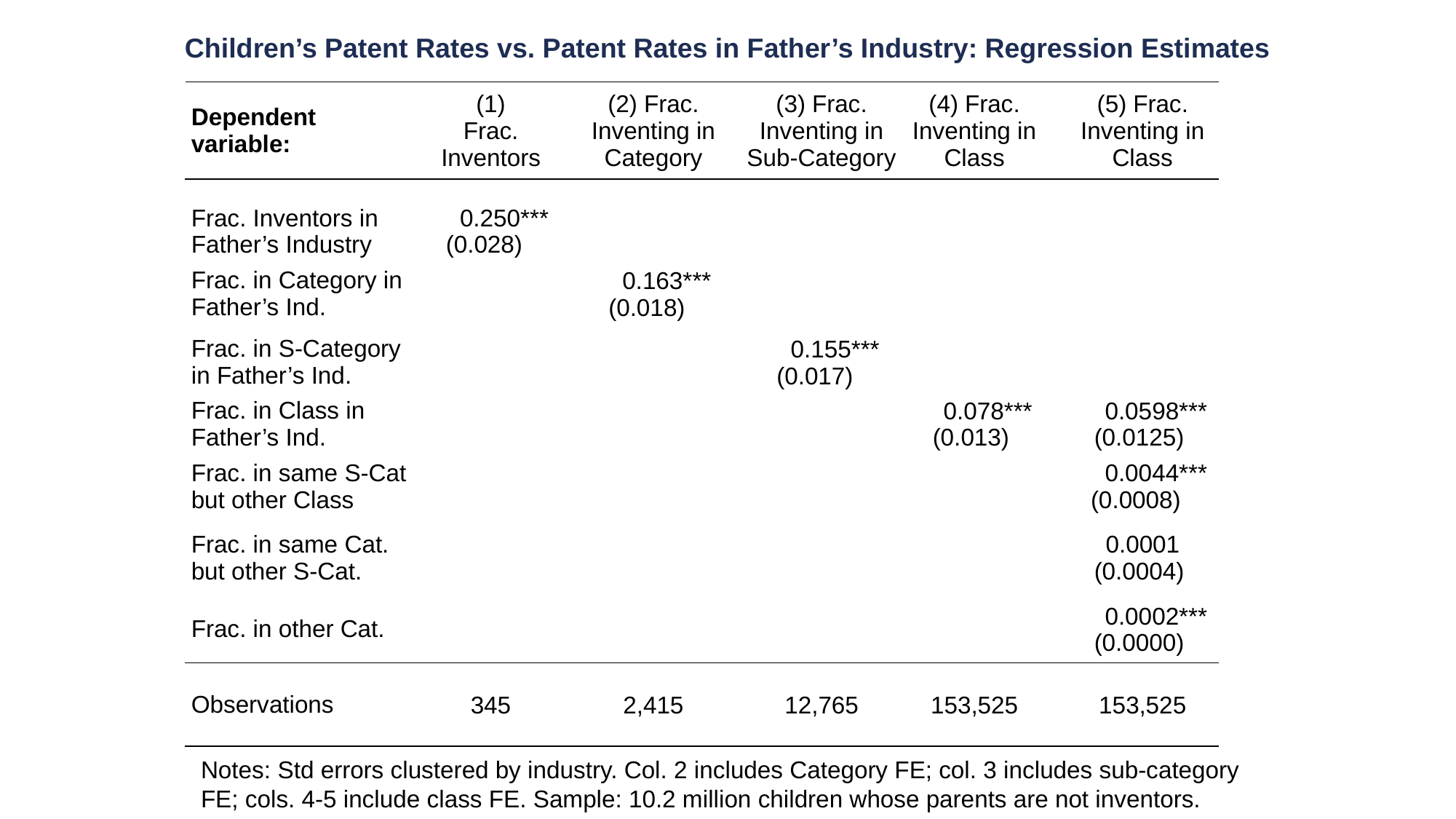

Children’s Patent Rates vs. Patent Rates in Father’s Industry: Regression Estimates
| Dependent variable: | (1) Frac. Inventors |  | (2) Frac. Inventing in Category |  | (3) Frac. Inventing in Sub-Category | (4) Frac. Inventing in Class |  | (5) Frac. Inventing in Class |
| --- | --- | --- | --- | --- | --- | --- | --- | --- |
| Frac. Inventors in Father’s Industry | 0.250\*\*\* (0.028) |  |  |  |  |  |  |  |
| Frac. in Category in Father’s Ind. |  |  | 0.163\*\*\* (0.018) |  |  |  |  |  |
| Frac. in S-Category in Father’s Ind. |  |  |  |  | 0.155\*\*\* (0.017) |  |  |  |
| Frac. in Class in Father’s Ind. |  |  |  |  |  | 0.078\*\*\* (0.013) |  | 0.0598\*\*\* (0.0125) |
| Frac. in same S-Cat but other Class |  |  |  |  |  |  |  | 0.0044\*\*\* (0.0008) |
| Frac. in same Cat. but other S-Cat. |  |  |  |  |  |  |  | 0.0001 (0.0004) |
| Frac. in other Cat. |  |  |  |  |  |  |  | 0.0002\*\*\* (0.0000) |
| Observations | 345 |  | 2,415 |  | 12,765 | 153,525 |  | 153,525 |
Notes: Std errors clustered by industry. Col. 2 includes Category FE; col. 3 includes sub-category
FE; cols. 4-5 include class FE. Sample: 10.2 million children whose parents are not inventors.